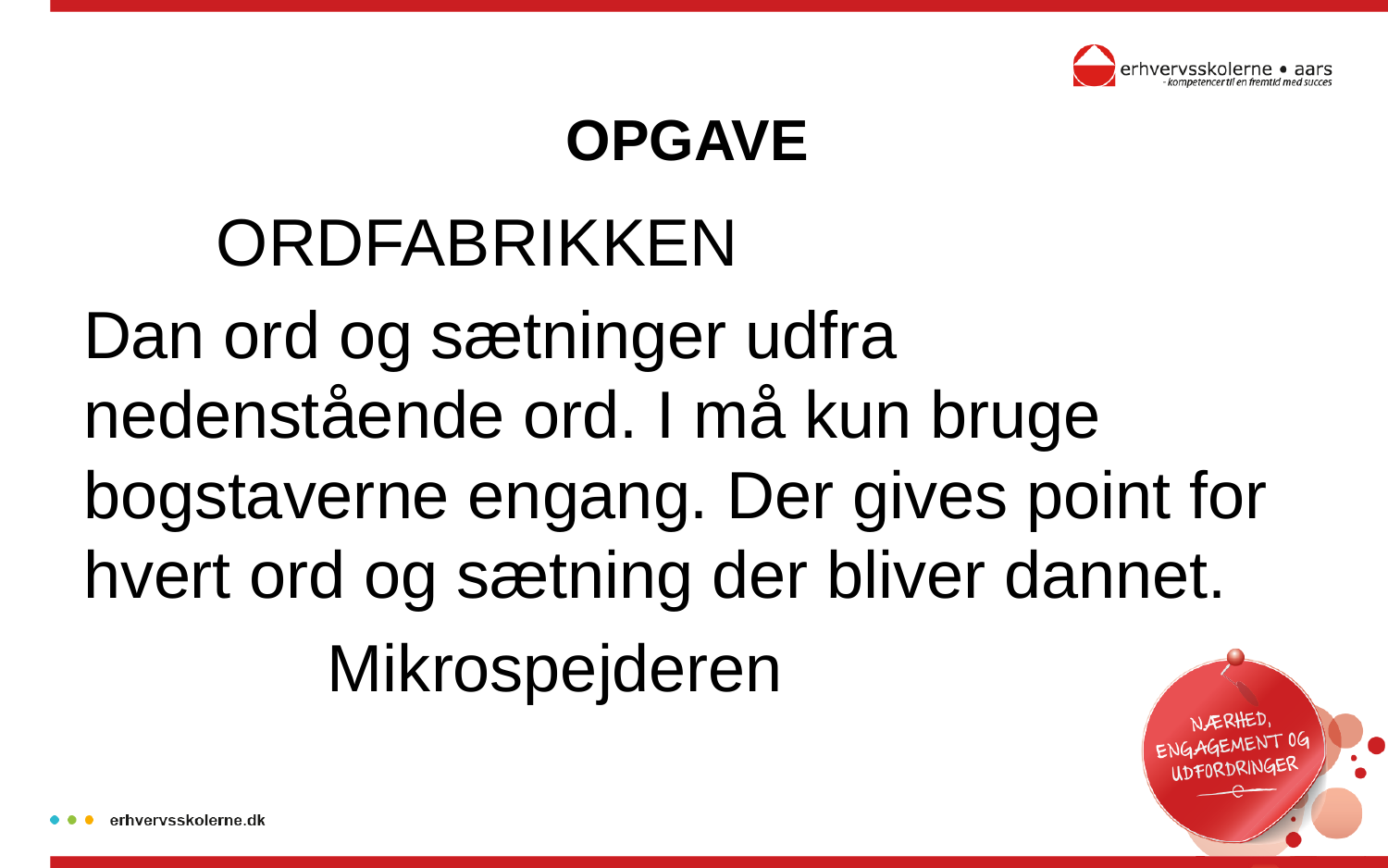

# OPGAVE
					ORDFABRIKKEN
Dan ord og sætninger udfra nedenstående ord. I må kun bruge bogstaverne engang. Der gives point for hvert ord og sætning der bliver dannet.
		      Mikrospejderen